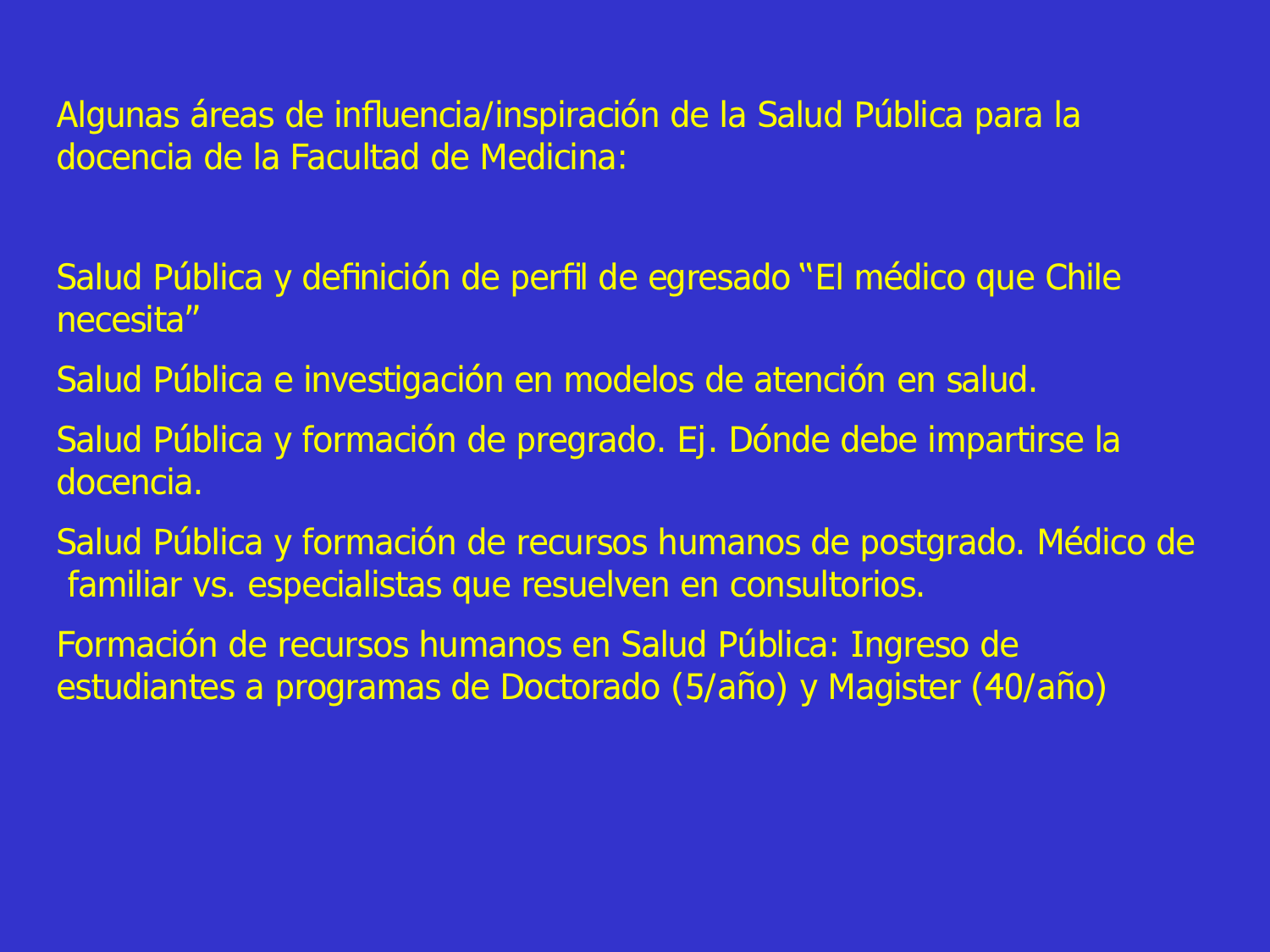

Algunas áreas de influencia/inspiración de la Salud Pública para la docencia de la Facultad de Medicina:

Salud Pública y definición de perfil de egresado “El médico que Chile necesita”
Salud Pública e investigación en modelos de atención en salud.
Salud Pública y formación de pregrado. Ej. Dónde debe impartirse la docencia.
Salud Pública y formación de recursos humanos de postgrado. Médico de  familiar vs. especialistas que resuelven en consultorios.
Formación de recursos humanos en Salud Pública: Ingreso de estudiantes a programas de Doctorado (5/año) y Magister (40/año)